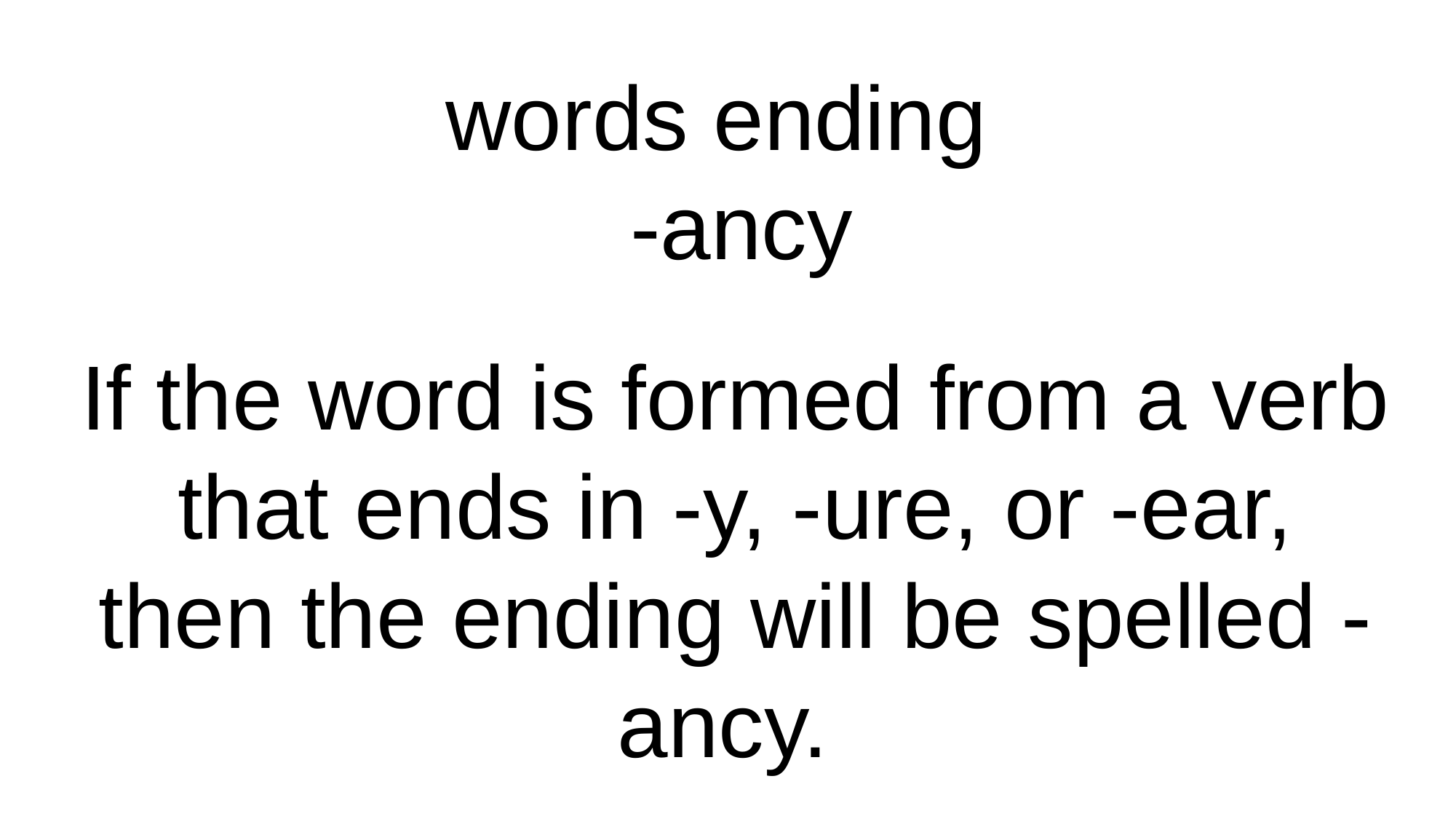

words ending
-ancy
If the word is formed from a verb that ends in -y, -ure, or -ear, then the ending will be spelled -ancy.